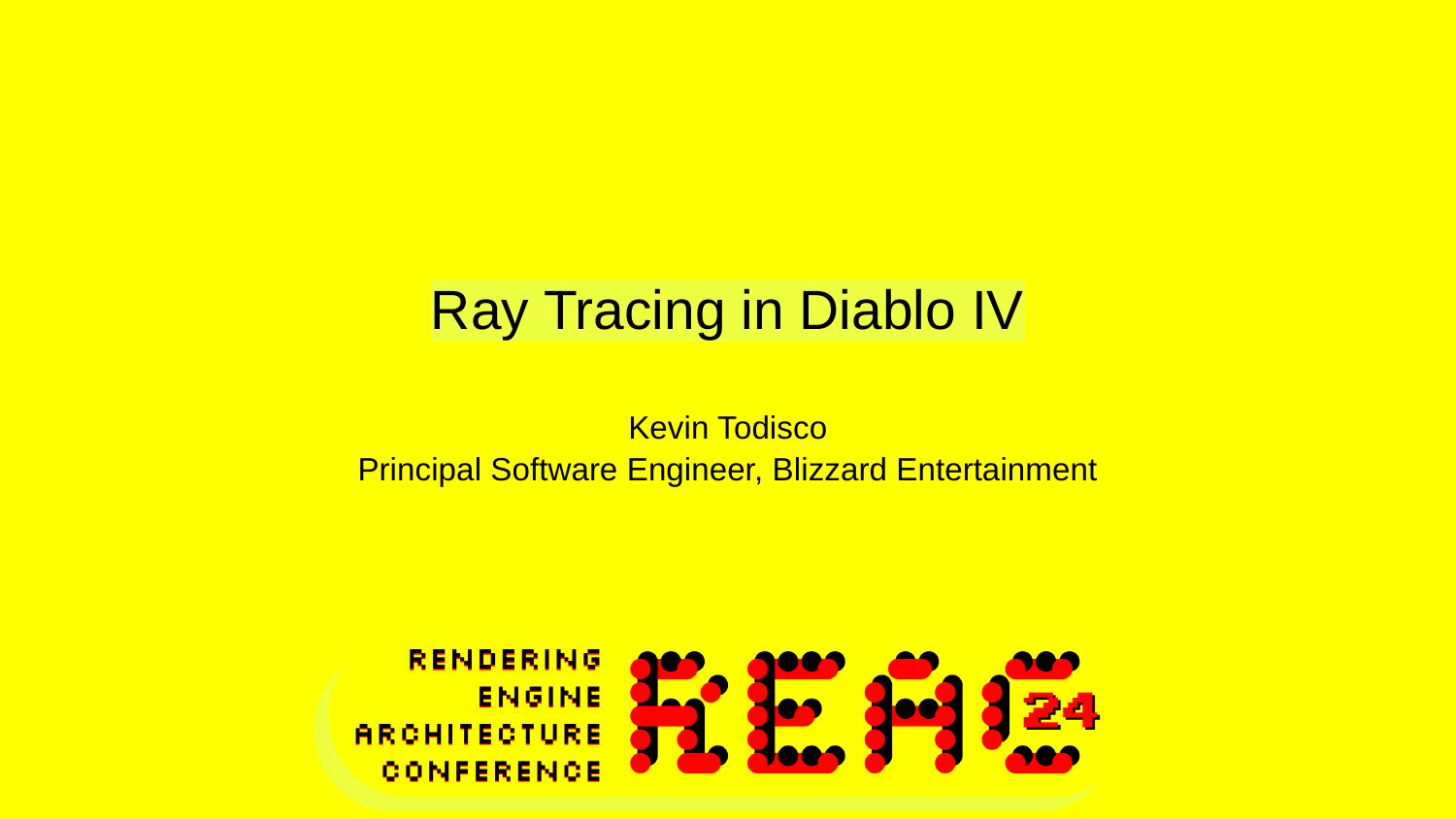

# Ray Tracing in Diablo IV
Kevin Todisco
Principal Software Engineer, Blizzard Entertainment